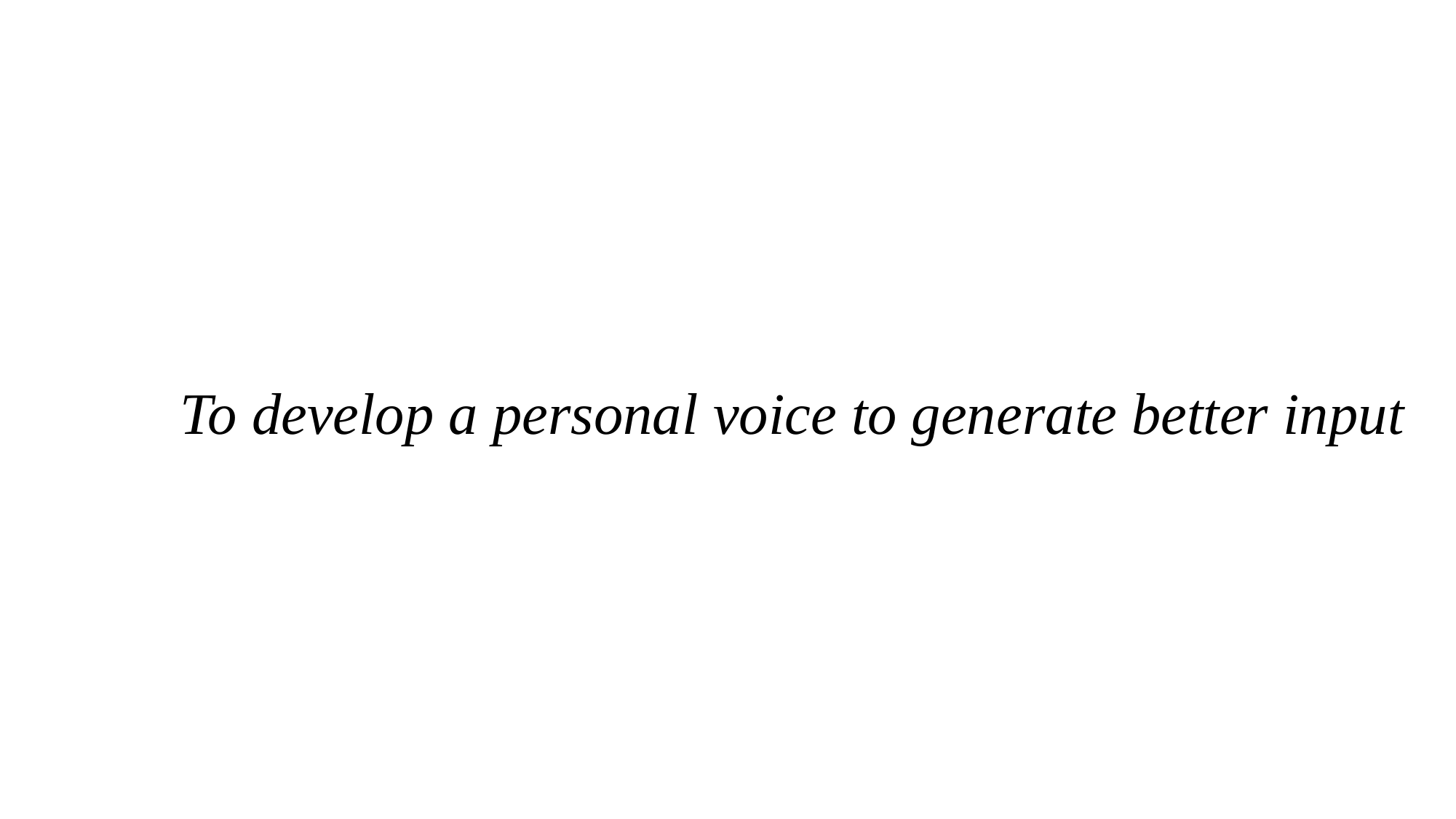

# To develop a personal voice to generate better input